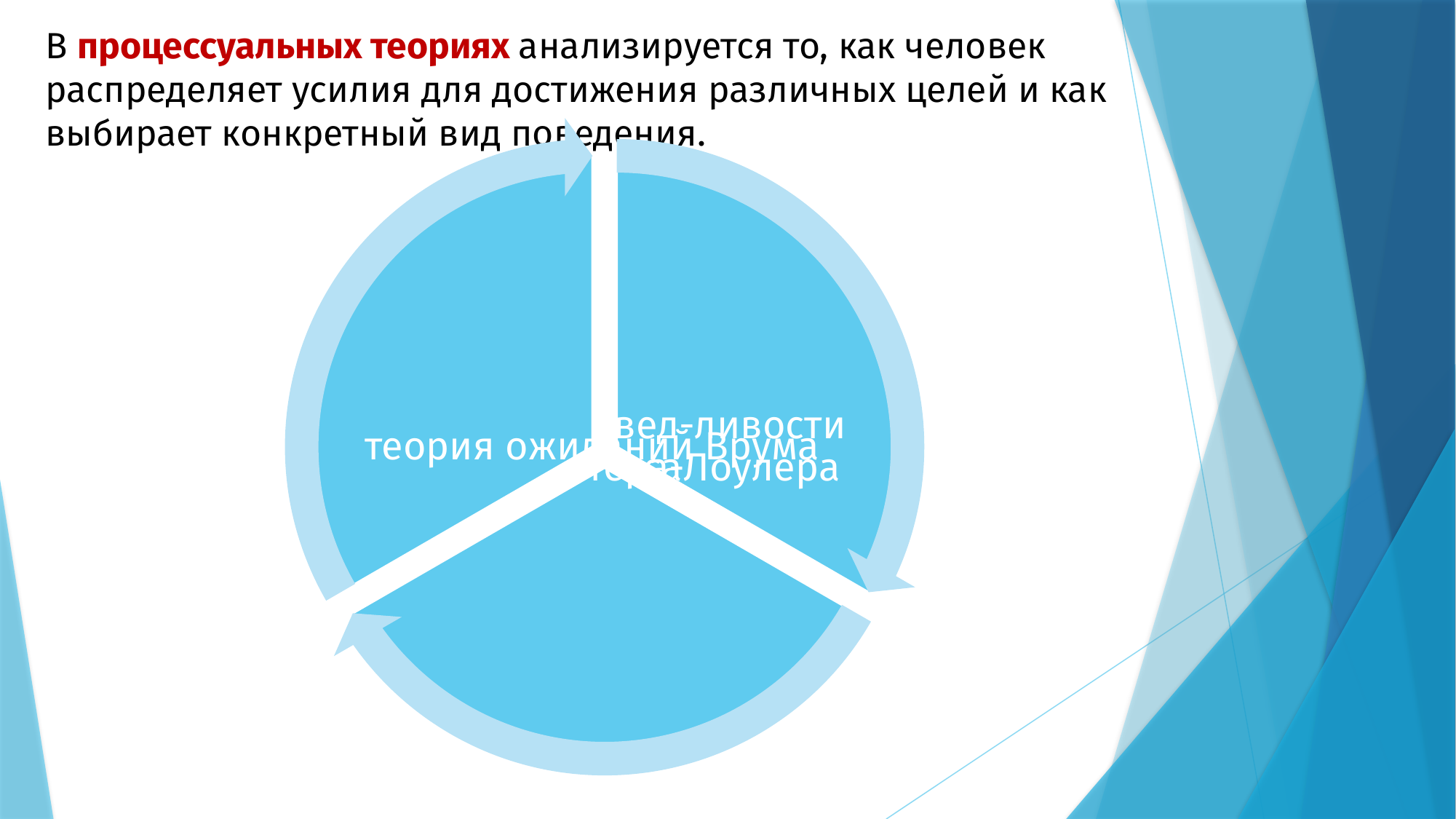

В процессуальных теориях анализируется то, как человек распределяет усилия для достижения различных целей и как выбирает конкретный вид поведения.
теория справед-ливости Адамса
модель Портера-Лоулера
теория ожиданий Врума